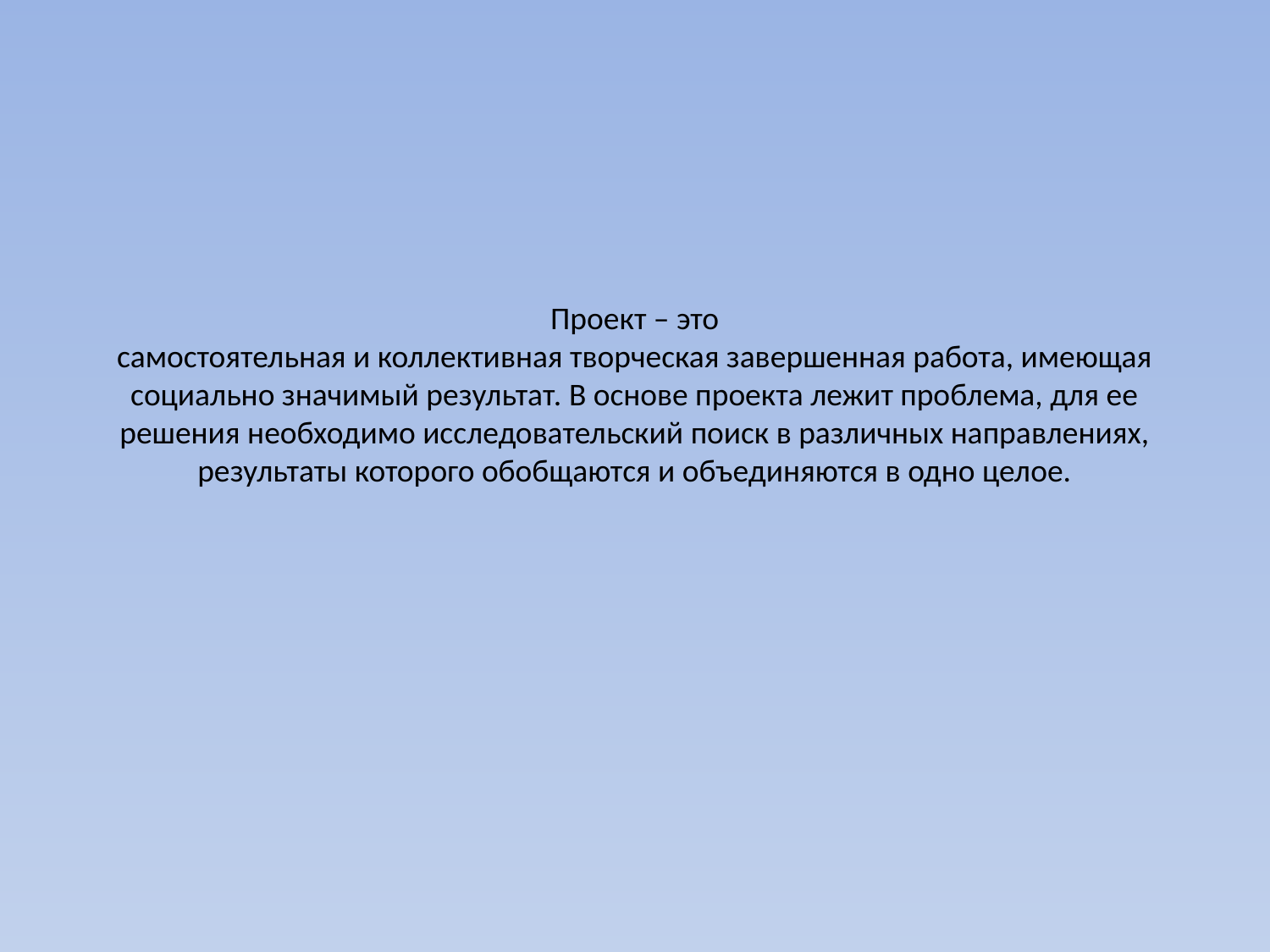

# Проект – это самостоятельная и коллективная творческая завершенная работа, имеющая социально значимый результат. В основе проекта лежит проблема, для ее решения необходимо исследовательский поиск в различных направлениях, результаты которого обобщаются и объединяются в одно целое.